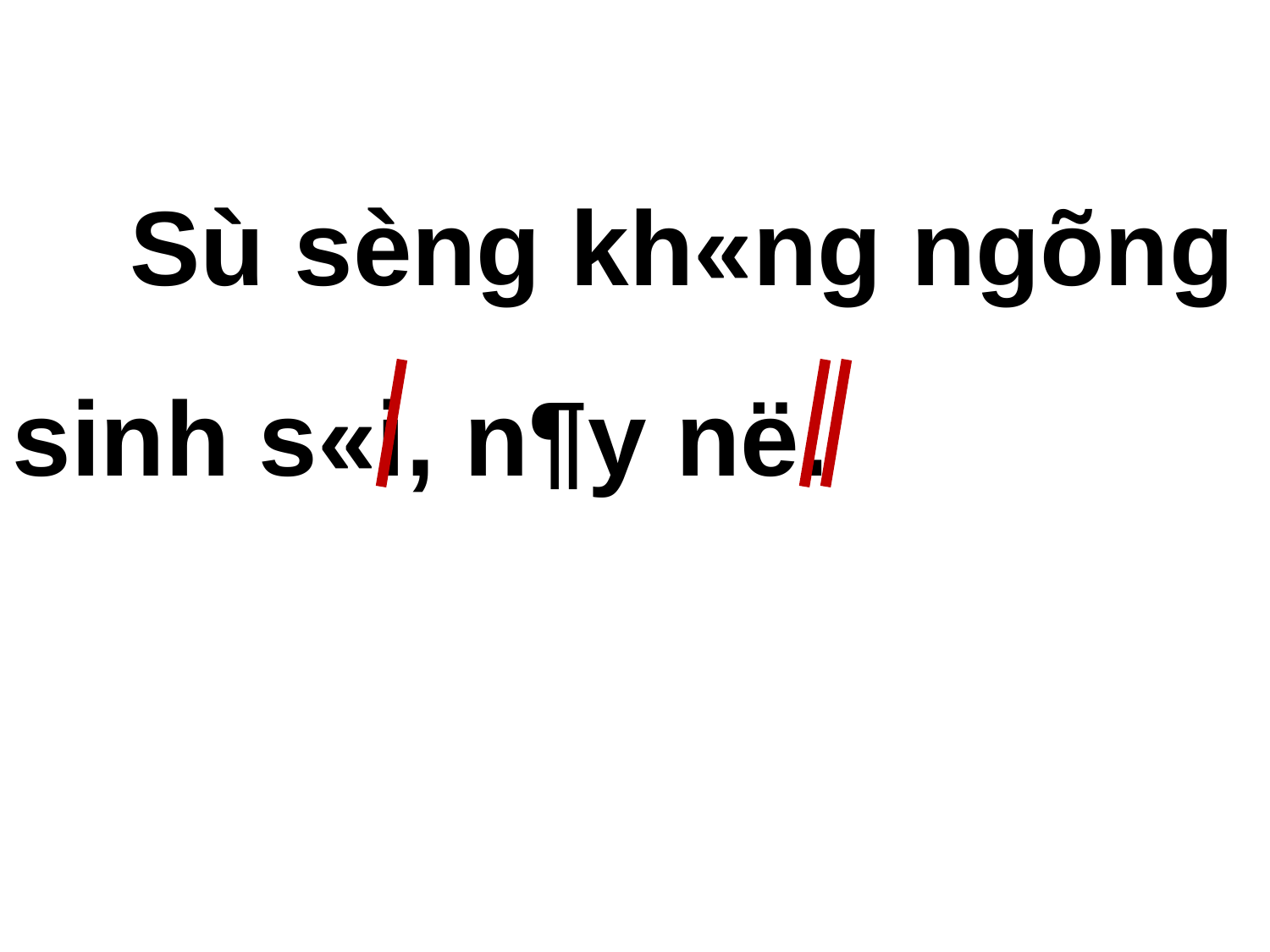

Sù sèng kh«ng ngõng sinh s«i, n¶y në.